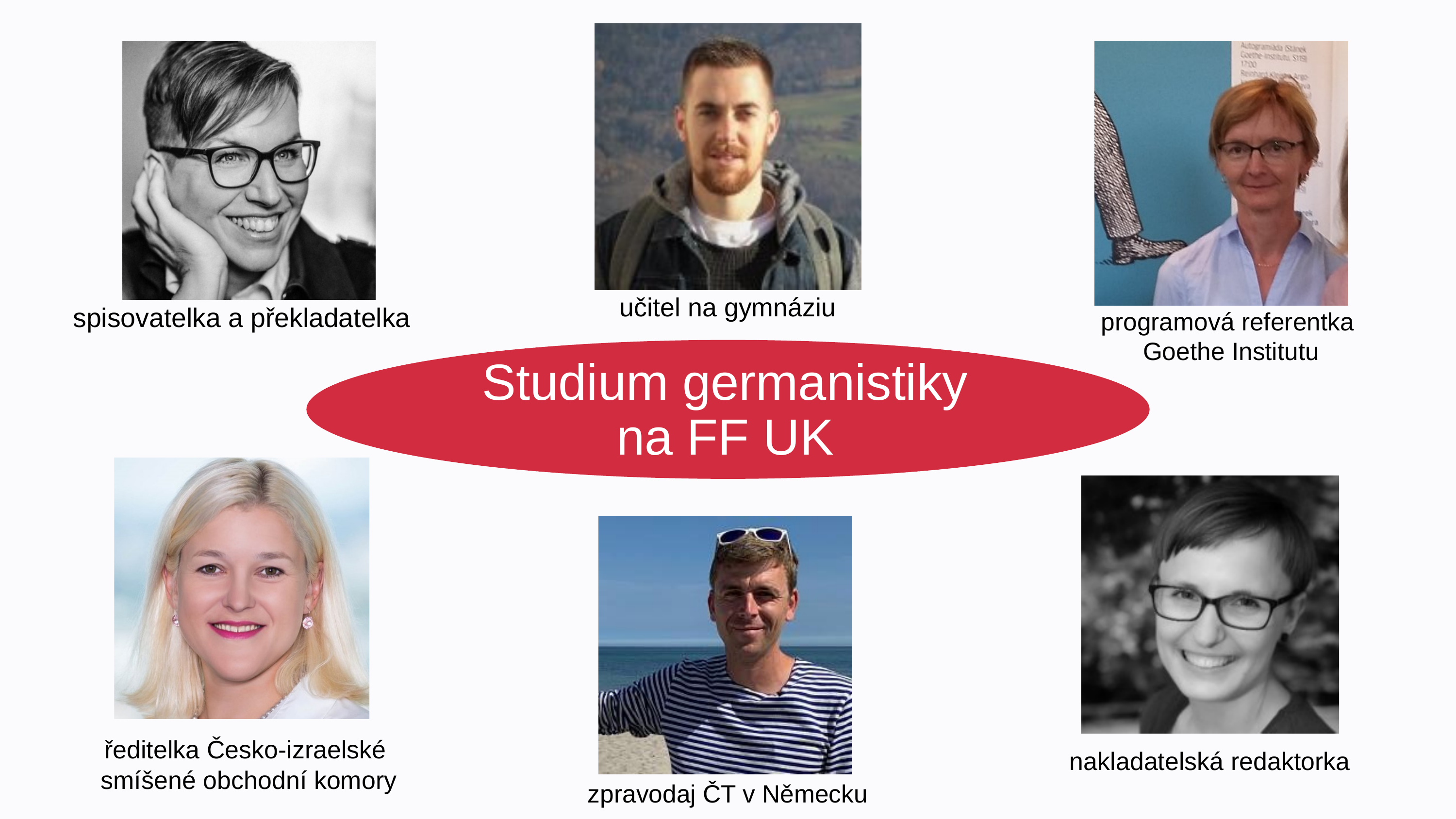

učitel na gymnáziu
spisovatelka a překladatelka
programová referentka
Goethe Institutu

 Studium germanistiky
na FF UK

ředitelka Česko-izraelské
smíšené obchodní komory
nakladatelská redaktorka
zpravodaj ČT v Německu